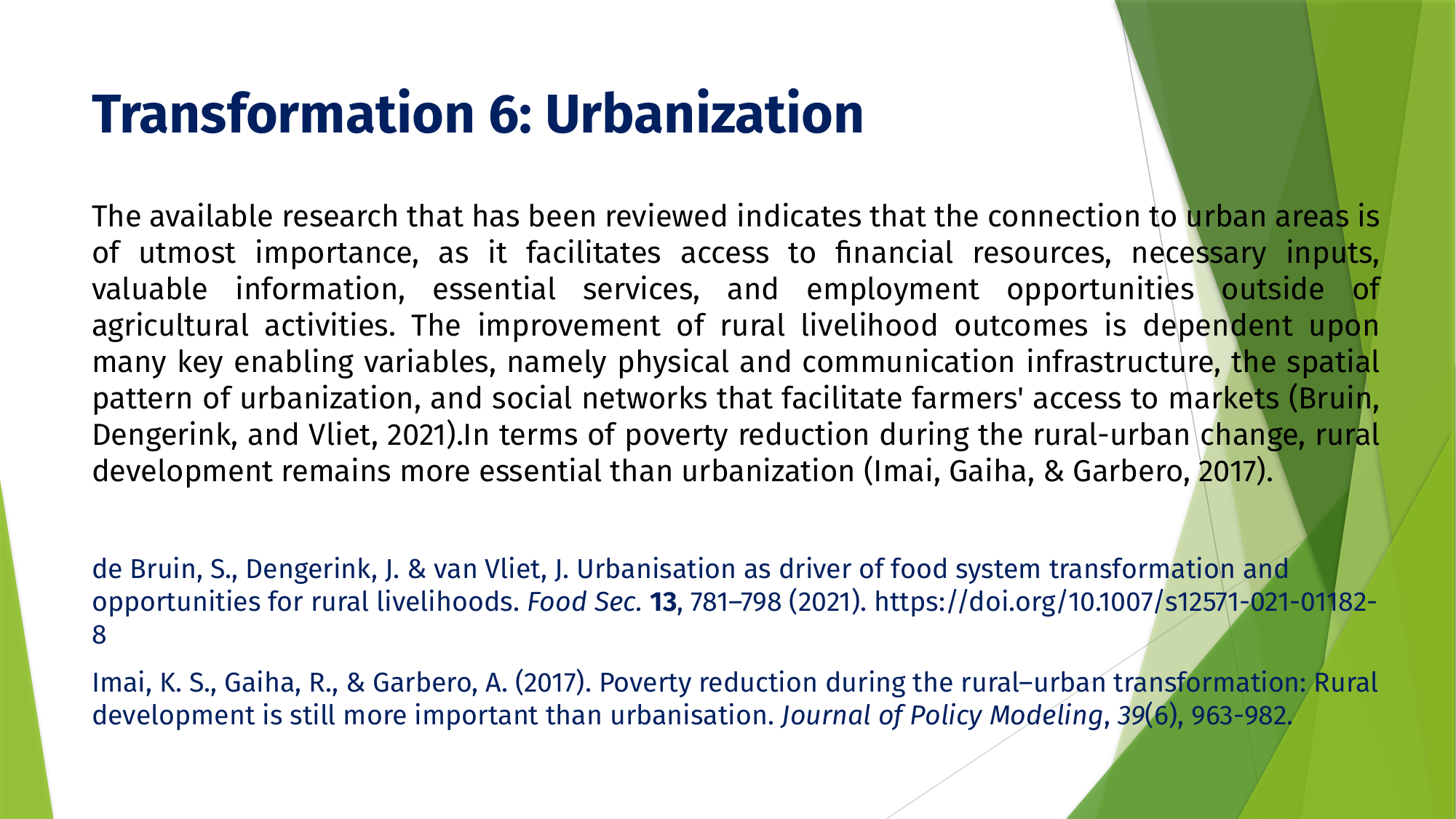

# Transformation 6: Urbanization
The available research that has been reviewed indicates that the connection to urban areas is of utmost importance, as it facilitates access to financial resources, necessary inputs, valuable information, essential services, and employment opportunities outside of agricultural activities. The improvement of rural livelihood outcomes is dependent upon many key enabling variables, namely physical and communication infrastructure, the spatial pattern of urbanization, and social networks that facilitate farmers' access to markets (Bruin, Dengerink, and Vliet, 2021).In terms of poverty reduction during the rural-urban change, rural development remains more essential than urbanization (Imai, Gaiha, & Garbero, 2017).

de Bruin, S., Dengerink, J. & van Vliet, J. Urbanisation as driver of food system transformation and opportunities for rural livelihoods. Food Sec. 13, 781–798 (2021). https://doi.org/10.1007/s12571-021-01182-8
Imai, K. S., Gaiha, R., & Garbero, A. (2017). Poverty reduction during the rural–urban transformation: Rural development is still more important than urbanisation. Journal of Policy Modeling, 39(6), 963-982.